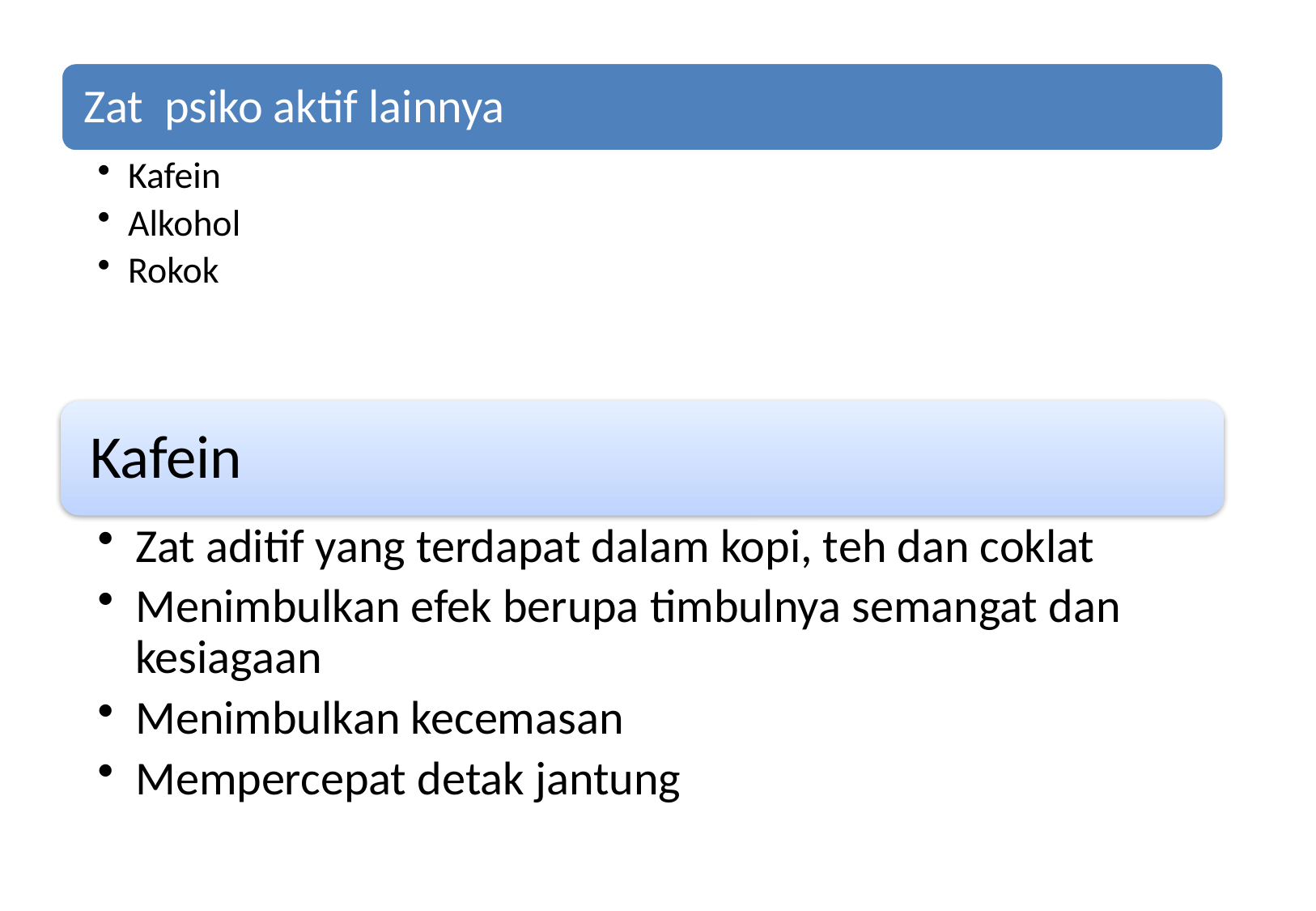

Zat  psiko aktif lainnya
Kafein
Alkohol
Rokok
Kafein
Zat aditif yang terdapat dalam kopi, teh dan coklat
Menimbulkan efek berupa timbulnya semangat dan kesiagaan
Menimbulkan kecemasan
Mempercepat detak jantung